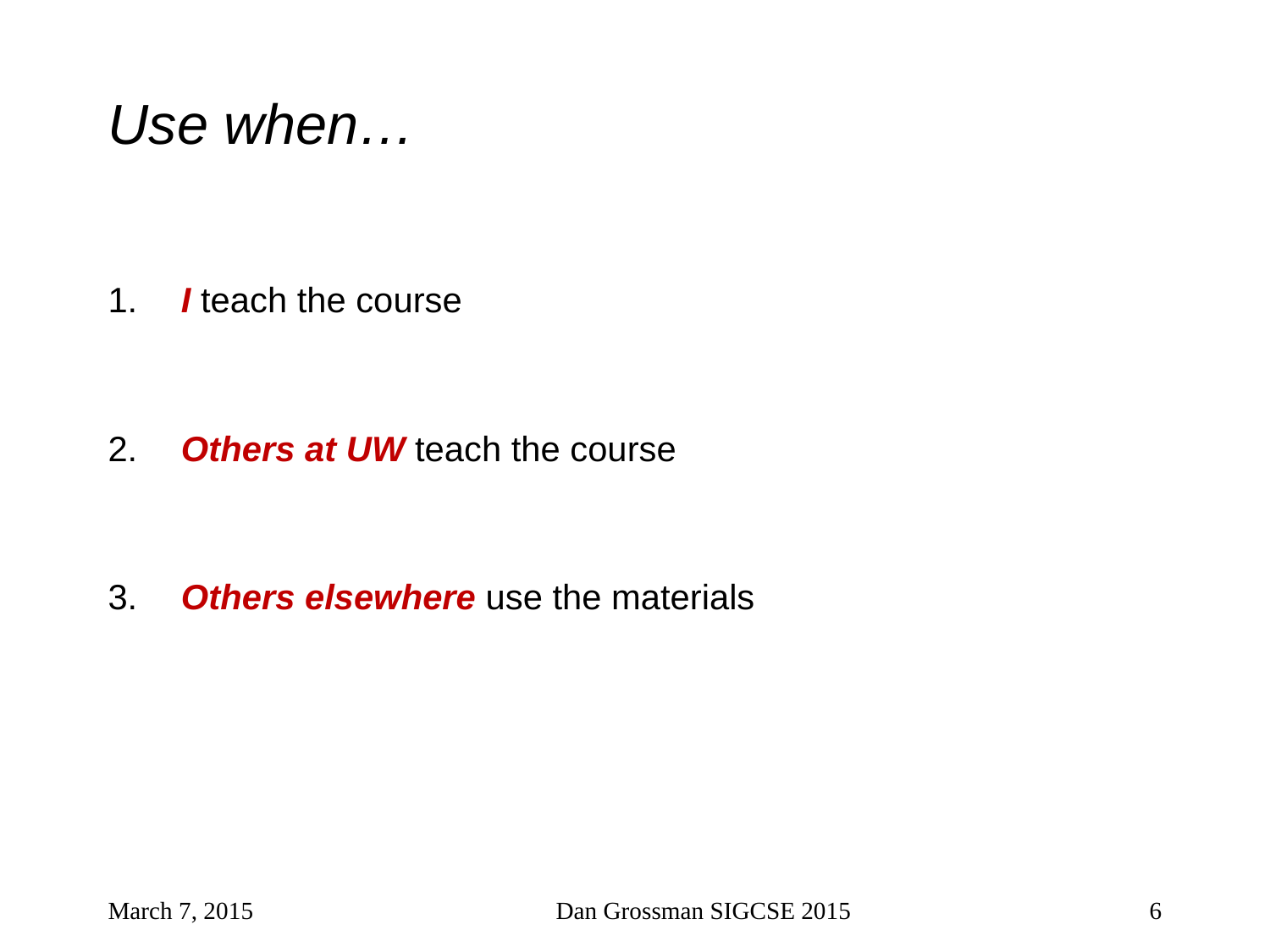

# Use when…

 I teach the course

 Others at UW teach the course

 Others elsewhere use the materials
March 7, 2015
Dan Grossman SIGCSE 2015
6